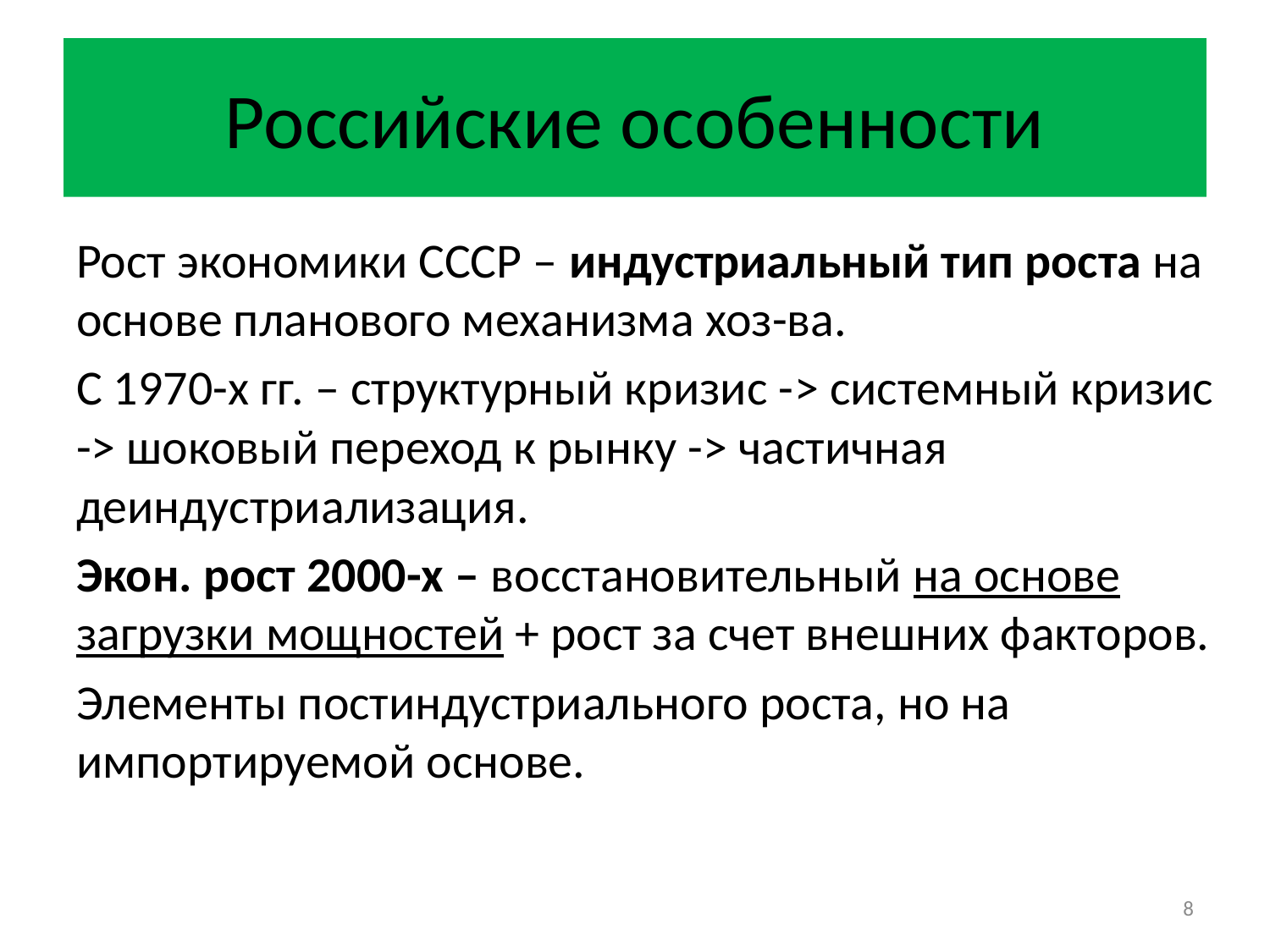

# Российские особенности
Рост экономики СССР – индустриальный тип роста на основе планового механизма хоз-ва.
С 1970-х гг. – структурный кризис -> системный кризис -> шоковый переход к рынку -> частичная деиндустриализация.
Экон. рост 2000-х – восстановительный на основе загрузки мощностей + рост за счет внешних факторов.
Элементы постиндустриального роста, но на импортируемой основе.
8